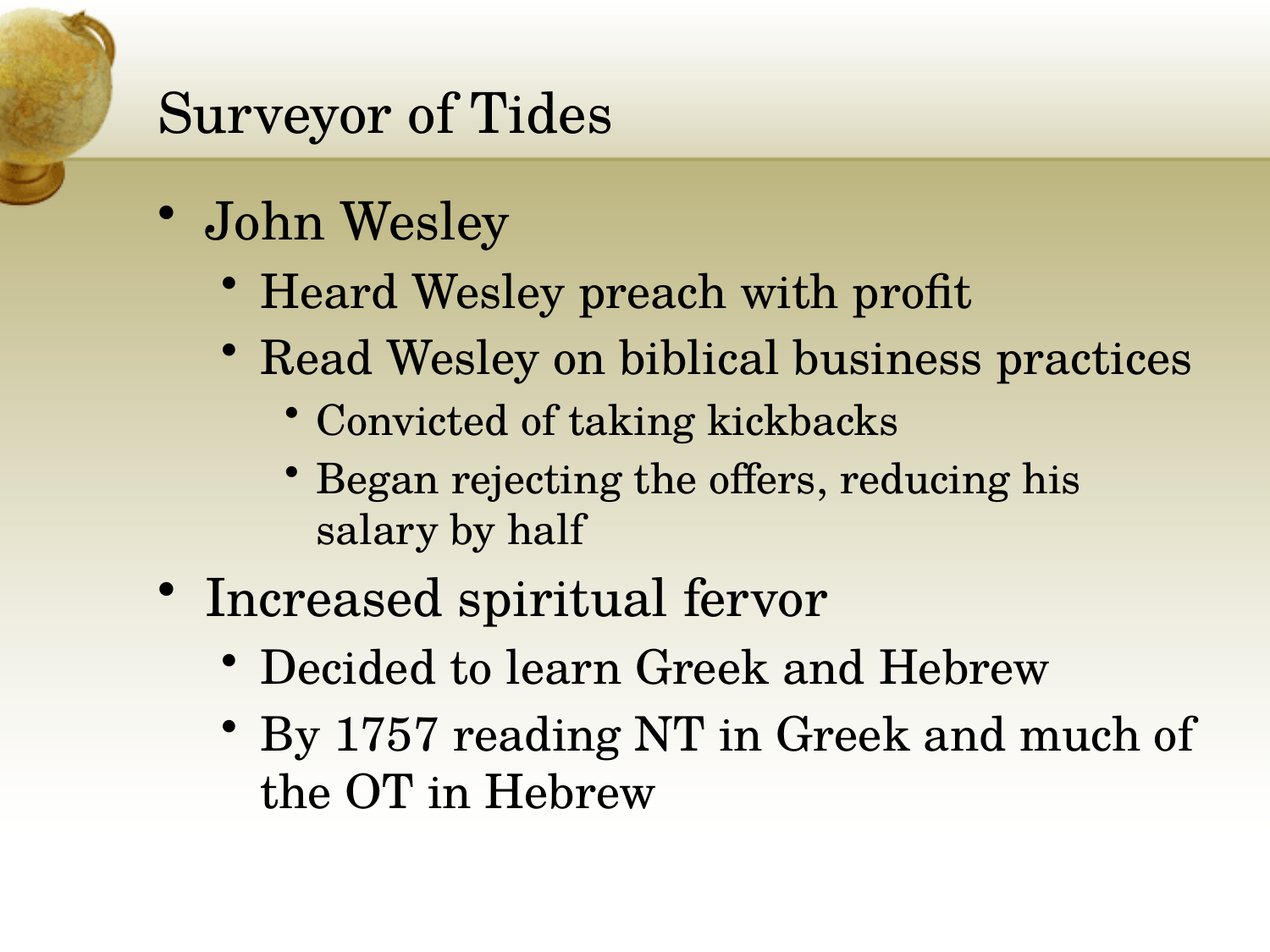

# Surveyor of Tides
John Wesley
Heard Wesley preach with profit
Read Wesley on biblical business practices
Convicted of taking kickbacks
Began rejecting the offers, reducing his salary by half
Increased spiritual fervor
Decided to learn Greek and Hebrew
By 1757 reading NT in Greek and much of the OT in Hebrew